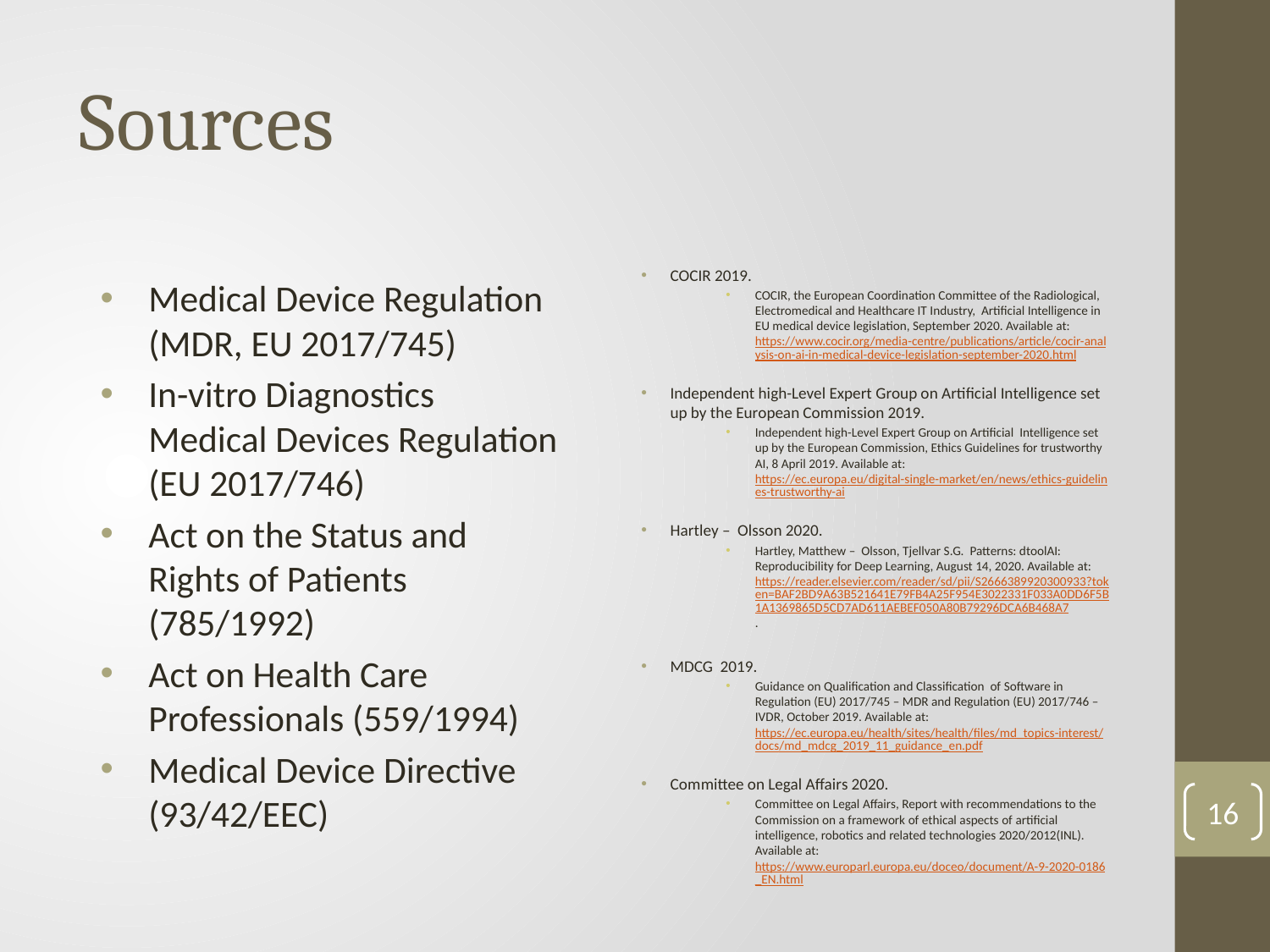

# Sources

Medical Device Regulation (MDR, EU 2017/745)
In-vitro Diagnostics Medical Devices Regulation (EU 2017/746)
Act on the Status and Rights of Patients (785/1992)
Act on Health Care Professionals (559/1994)
Medical Device Directive (93/42/EEC)

COCIR 2019.
COCIR, the European Coordination Committee of the Radiological, Electromedical and Healthcare IT Industry,  Artificial Intelligence in EU medical device legislation, September 2020. Available at: https://www.cocir.org/media-centre/publications/article/cocir-analysis-on-ai-in-medical-device-legislation-september-2020.html

Independent high-Level Expert Group on Artificial Intelligence set up by the European Commission 2019.
Independent high-Level Expert Group on Artificial  Intelligence set up by the European Commission, Ethics Guidelines for trustworthy AI, 8 April 2019. Available at: https://ec.europa.eu/digital-single-market/en/news/ethics-guidelines-trustworthy-ai

Hartley –  Olsson 2020.
Hartley, Matthew –  Olsson, Tjellvar S.G.  Patterns: dtoolAI: Reproducibility for Deep Learning, August 14, 2020. Available at: https://reader.elsevier.com/reader/sd/pii/S2666389920300933?token=BAF2BD9A63B521641E79FB4A25F954E3022331F033A0DD6F5B1A1369865D5CD7AD611AEBEF050A80B79296DCA6B468A7.

MDCG  2019.
Guidance on Qualification and Classification  of Software in Regulation (EU) 2017/745 – MDR and Regulation (EU) 2017/746 – IVDR, October 2019. Available at: https://ec.europa.eu/health/sites/health/files/md_topics-interest/docs/md_mdcg_2019_11_guidance_en.pdf

Committee on Legal Affairs 2020.
Committee on Legal Affairs, Report with recommendations to the Commission on a framework of ethical aspects of artificial intelligence, robotics and related technologies 2020/2012(INL). Available at: https://www.europarl.europa.eu/doceo/document/A-9-2020-0186_EN.html

16